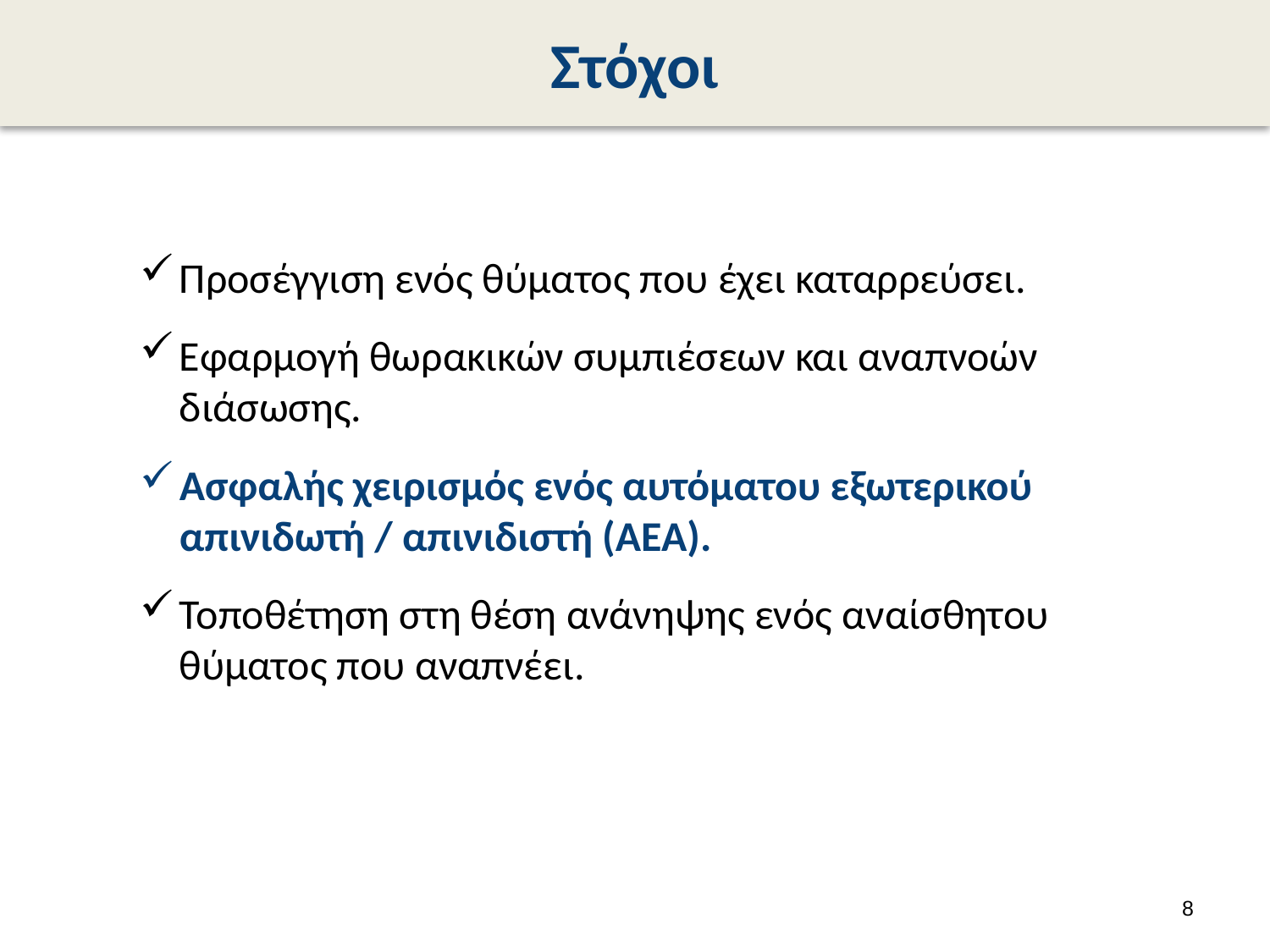

# Στόχοι

Προσέγγιση ενός θύματος που έχει καταρρεύσει.
Εφαρμογή θωρακικών συμπιέσεων και αναπνοών διάσωσης.
Ασφαλής χειρισμός ενός αυτόματου εξωτερικού απινιδωτή / απινιδιστή (ΑΕΑ).
Τοποθέτηση στη θέση ανάνηψης ενός αναίσθητου θύματος που αναπνέει.
8